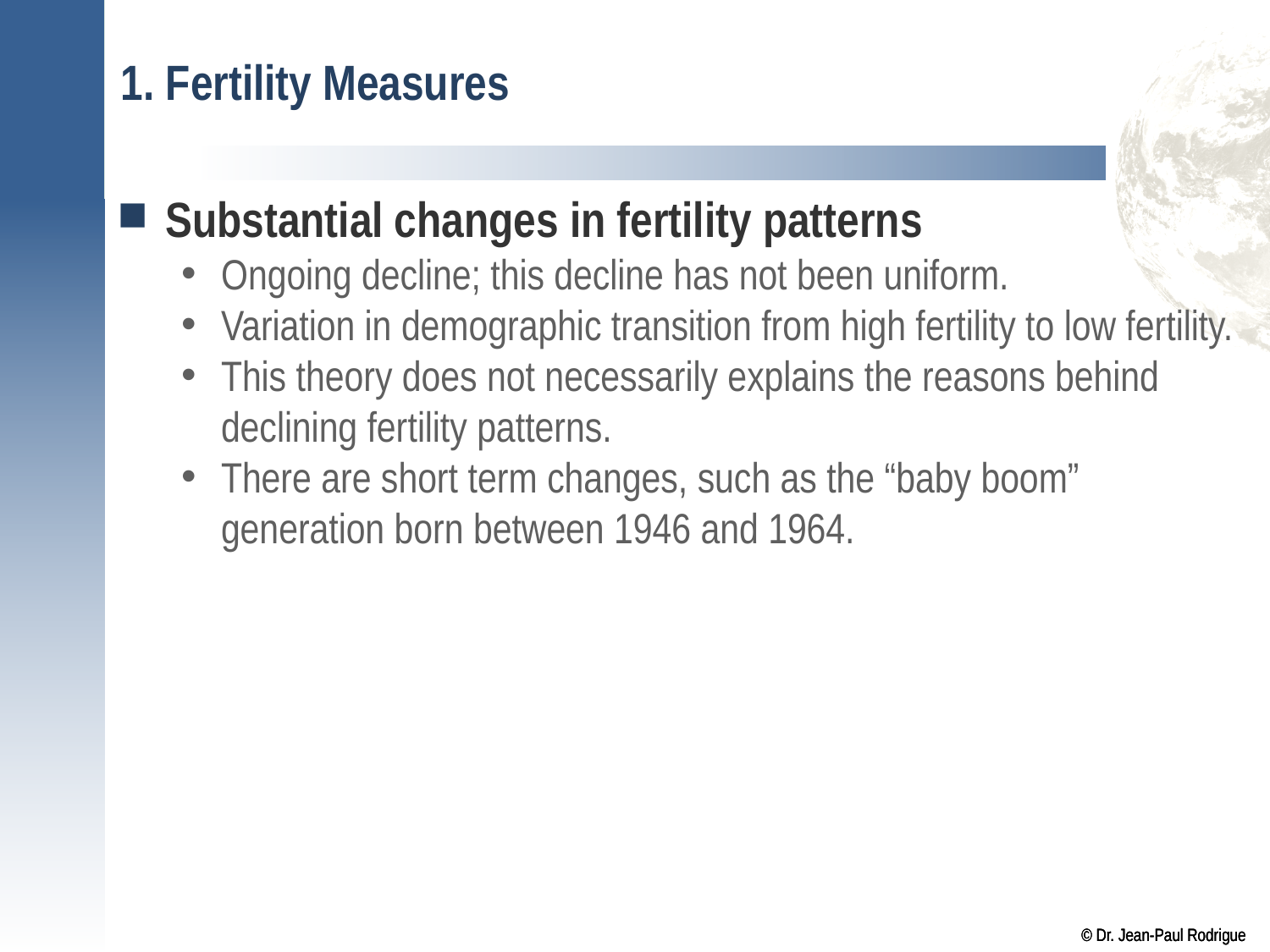

# 1. Fertility Measures
Substantial changes in fertility patterns
Ongoing decline; this decline has not been uniform.
Variation in demographic transition from high fertility to low fertility.
This theory does not necessarily explains the reasons behind declining fertility patterns.
There are short term changes, such as the “baby boom” generation born between 1946 and 1964.